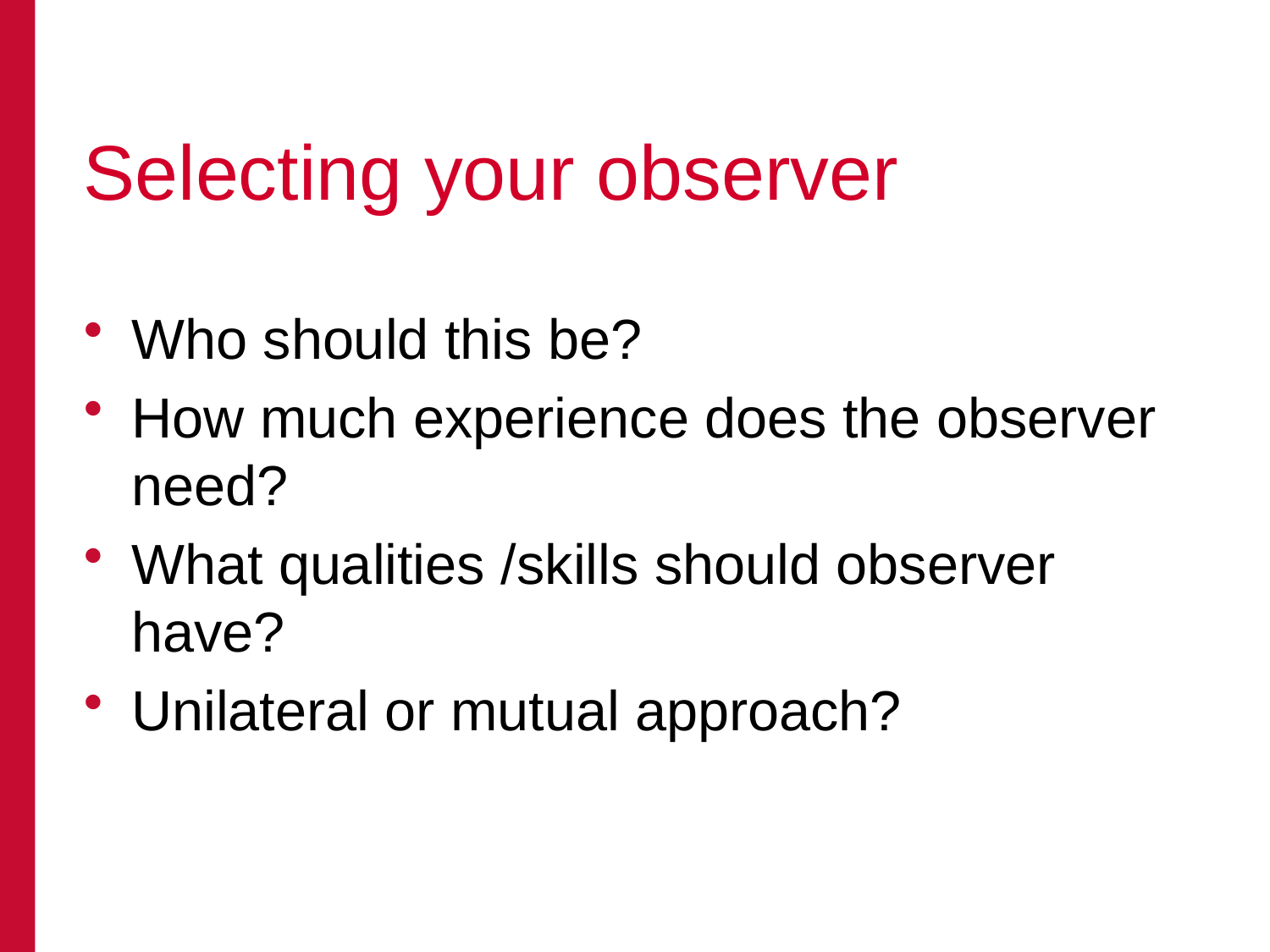

# Selecting your observer
Who should this be?
How much experience does the observer need?
What qualities /skills should observer have?
Unilateral or mutual approach?